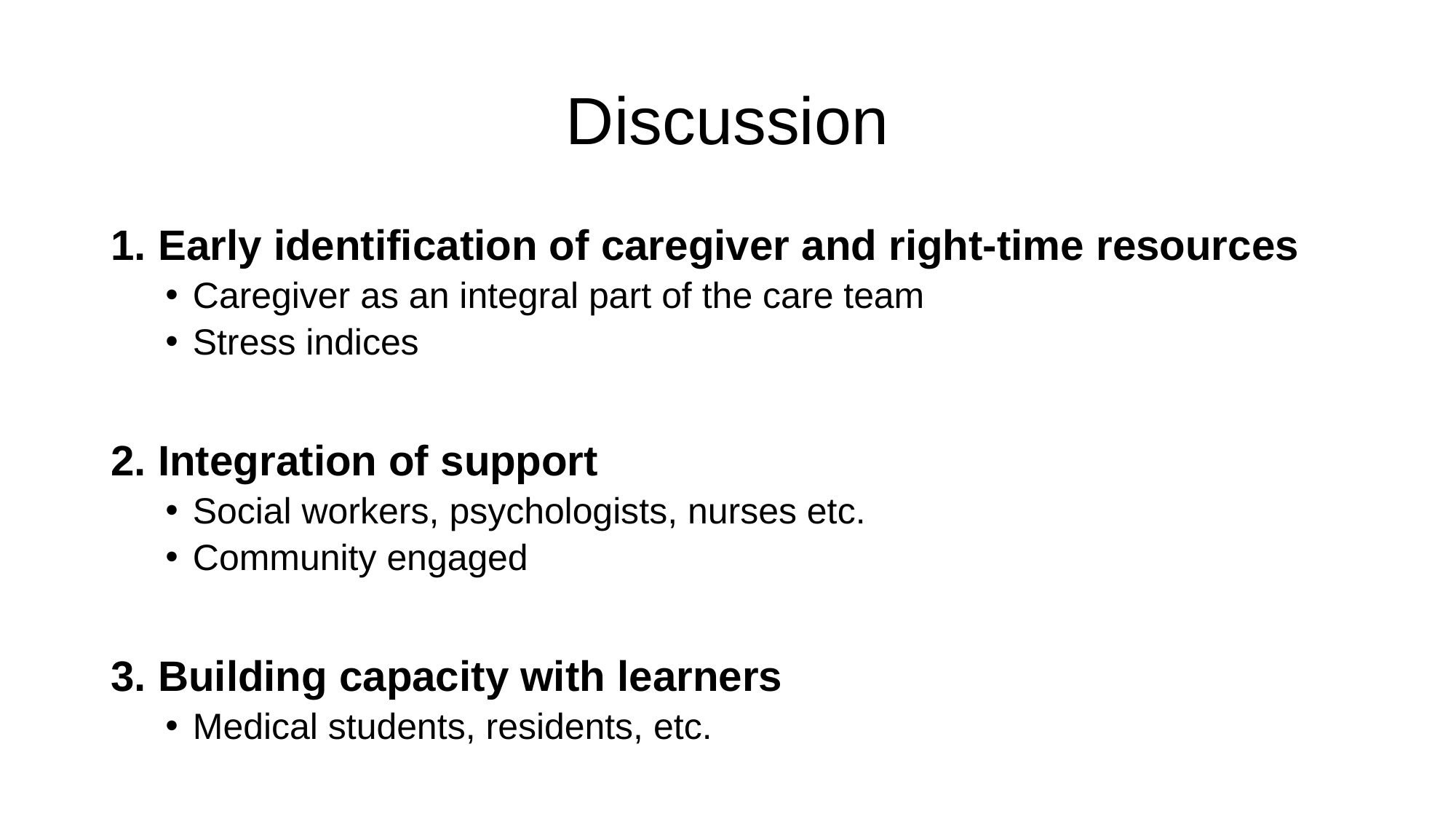

# Discussion
1. Early identification of caregiver and right-time resources
Caregiver as an integral part of the care team
Stress indices

2. Integration of support
Social workers, psychologists, nurses etc.
Community engaged

3. Building capacity with learners
Medical students, residents, etc.